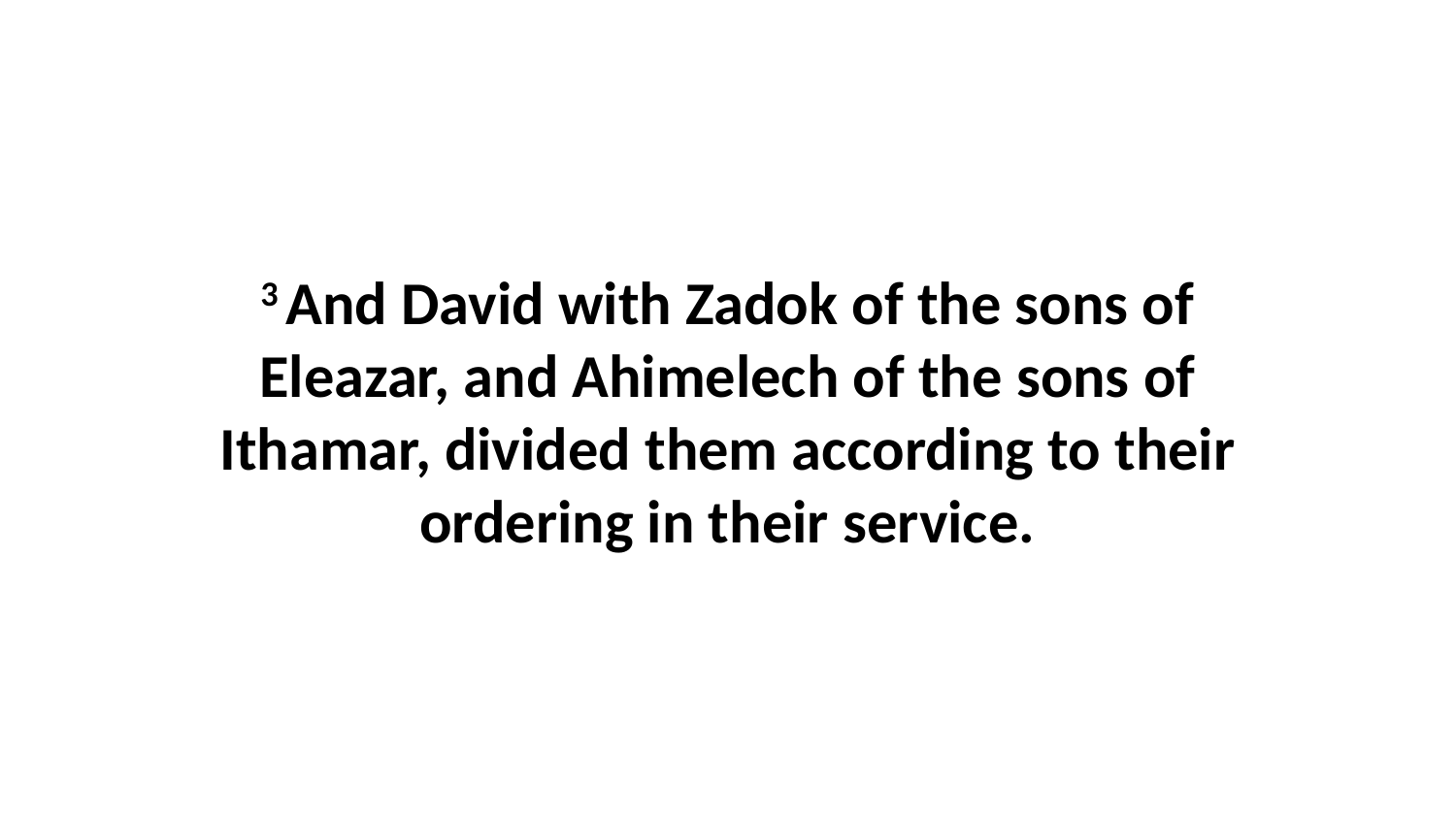

3 And David with Zadok of the sons of Eleazar, and Ahimelech of the sons of Ithamar, divided them according to their ordering in their service.